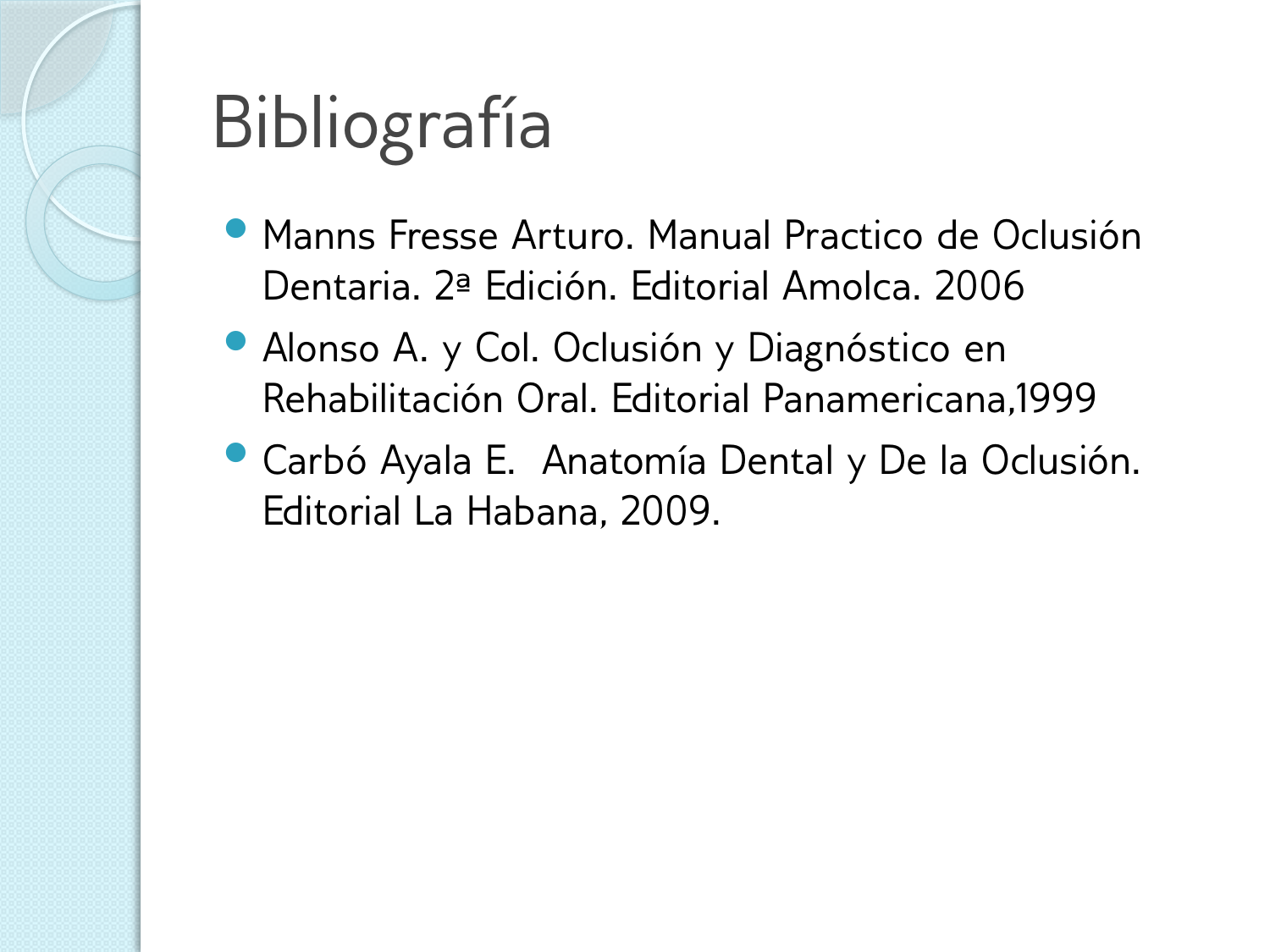

# Bibliografía
Manns Fresse Arturo. Manual Practico de Oclusión Dentaria. 2ª Edición. Editorial Amolca. 2006
Alonso A. y Col. Oclusión y Diagnóstico en Rehabilitación Oral. Editorial Panamericana,1999
Carbó Ayala E.  Anatomía Dental y De la Oclusión. Editorial La Habana, 2009.